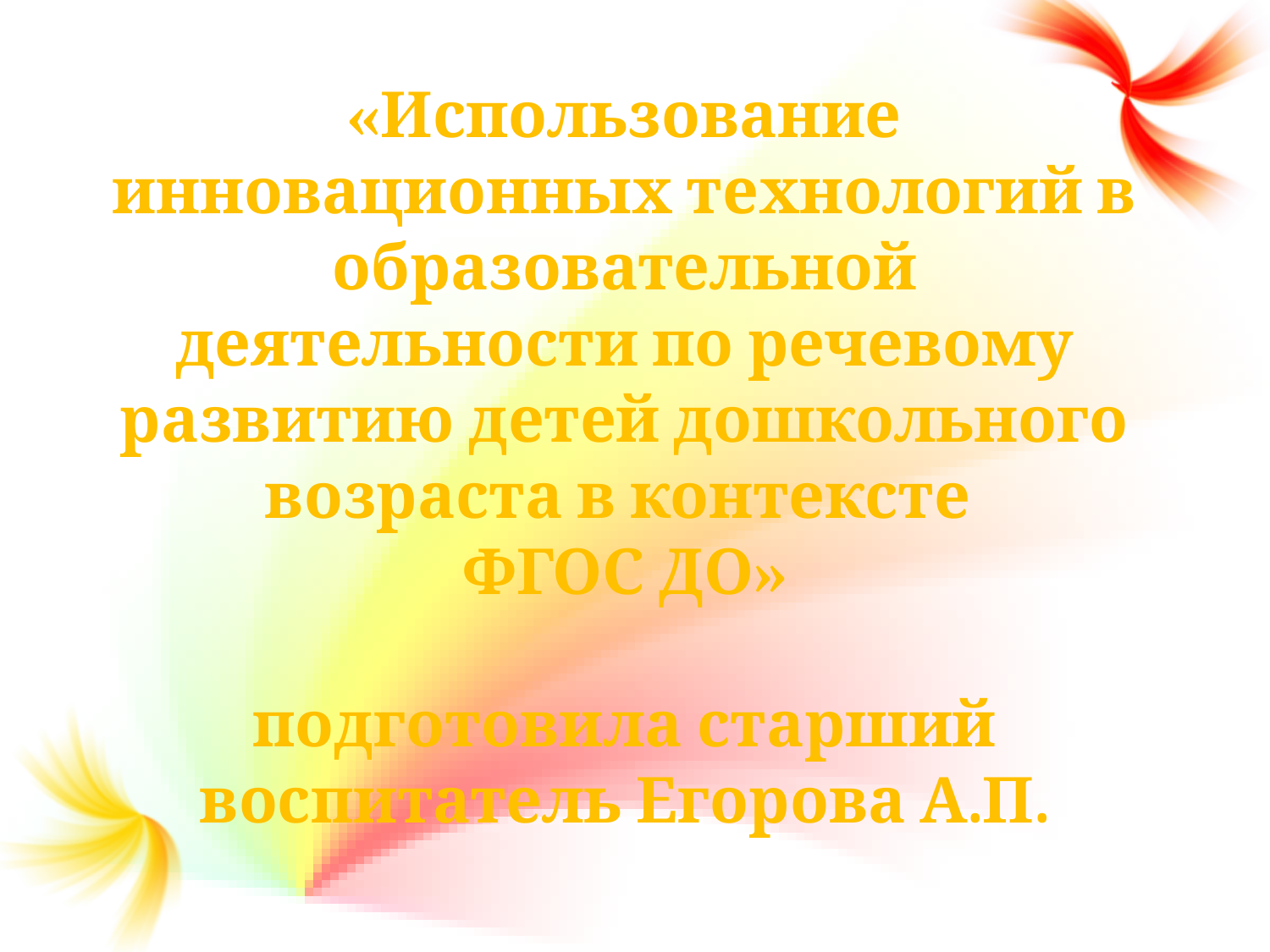

# «Использование инновационных технологий в образовательной деятельности по речевому развитию детей дошкольного возраста в контексте ФГОС ДО» подготовила старший воспитатель Егорова А.П.